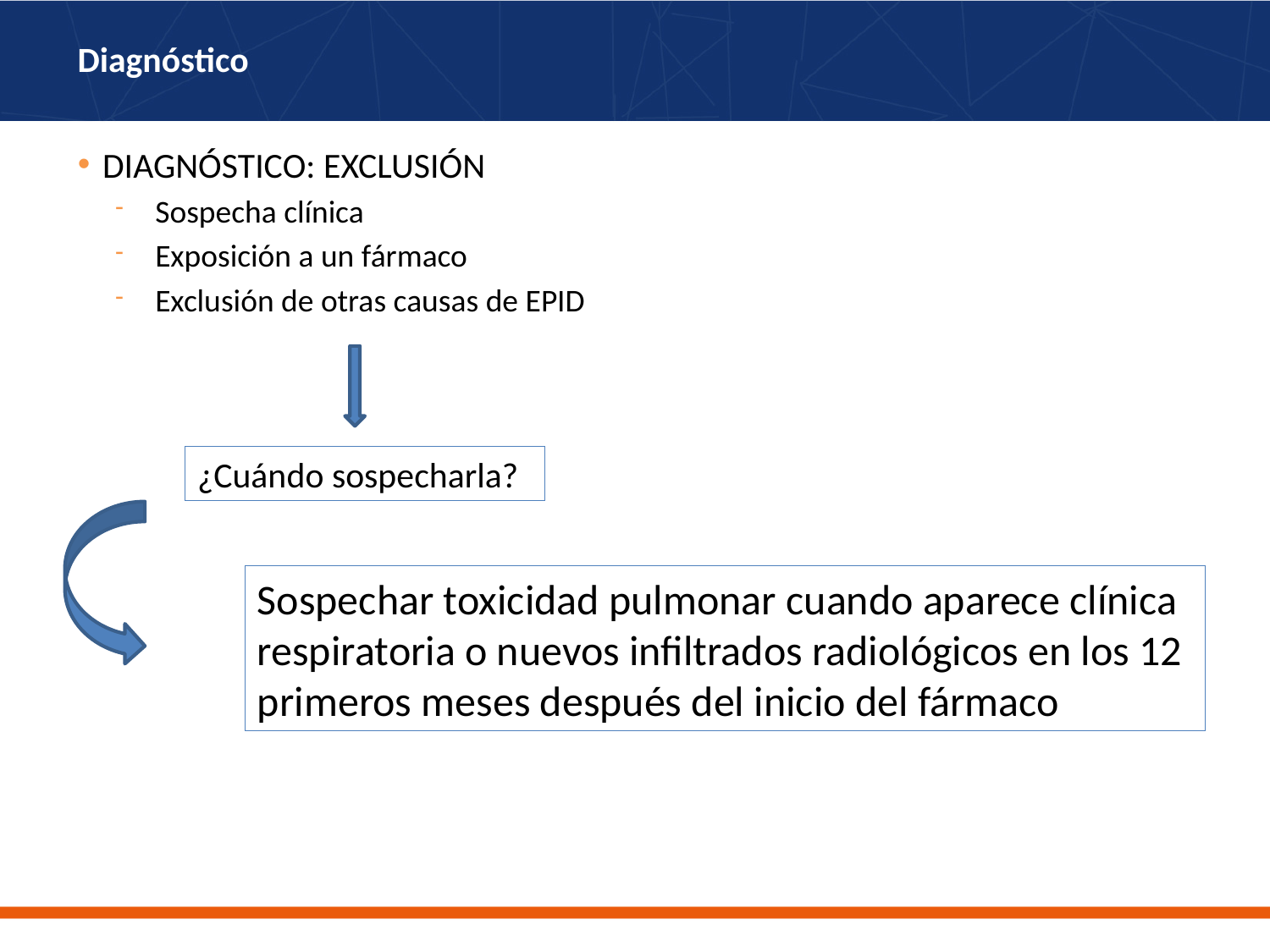

# Diagnóstico
DIAGNÓSTICO: EXCLUSIÓN
Sospecha clínica
Exposición a un fármaco
Exclusión de otras causas de EPID

¿Cuándo sospecharla?

Sospechar toxicidad pulmonar cuando aparece clínica respiratoria o nuevos infiltrados radiológicos en los 12 primeros meses después del inicio del fármaco